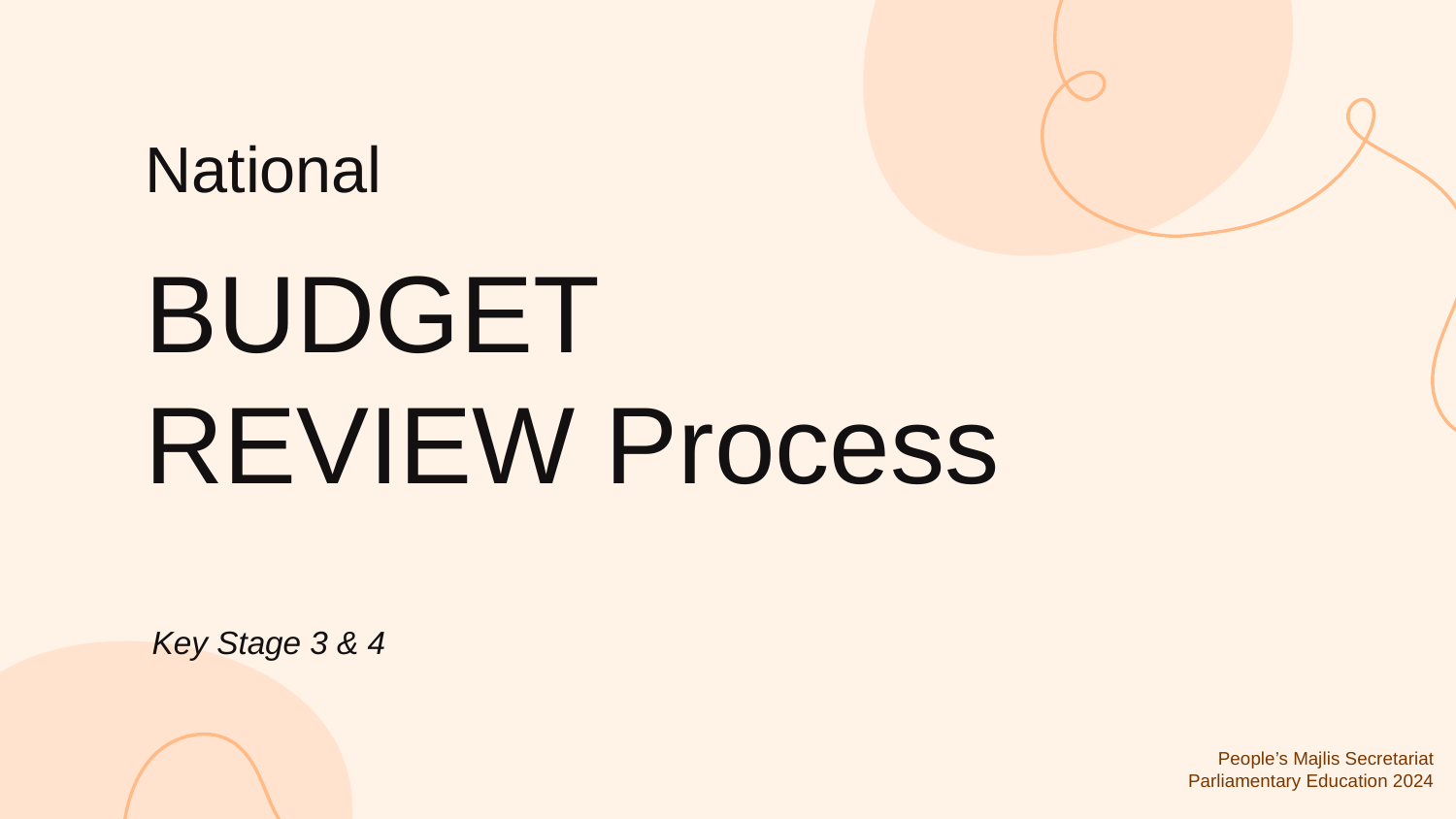

# National BUDGET REVIEW Process
Key Stage 3 & 4